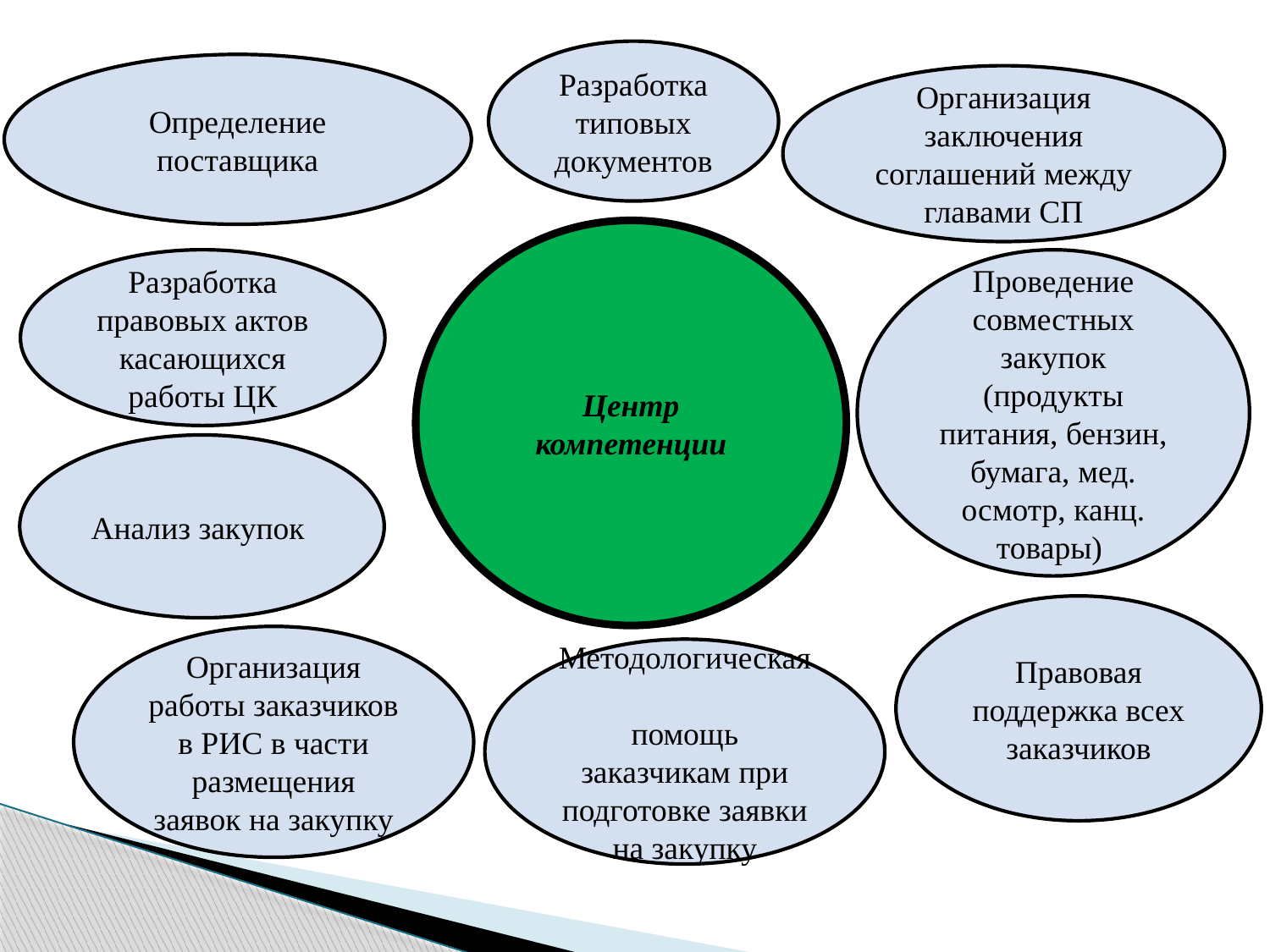

Разработка типовых документов
Определение поставщика
Организация заключения соглашений между главами СП
Центр компетенции
Разработка правовых актов касающихся работы ЦК
Проведение совместных закупок (продукты питания, бензин, бумага, мед. осмотр, канц. товары)
Анализ закупок
Правовая поддержка всех заказчиков
Организация работы заказчиков в РИС в части размещения заявок на закупку
Методологическая
помощь заказчикам при подготовке заявки на закупку